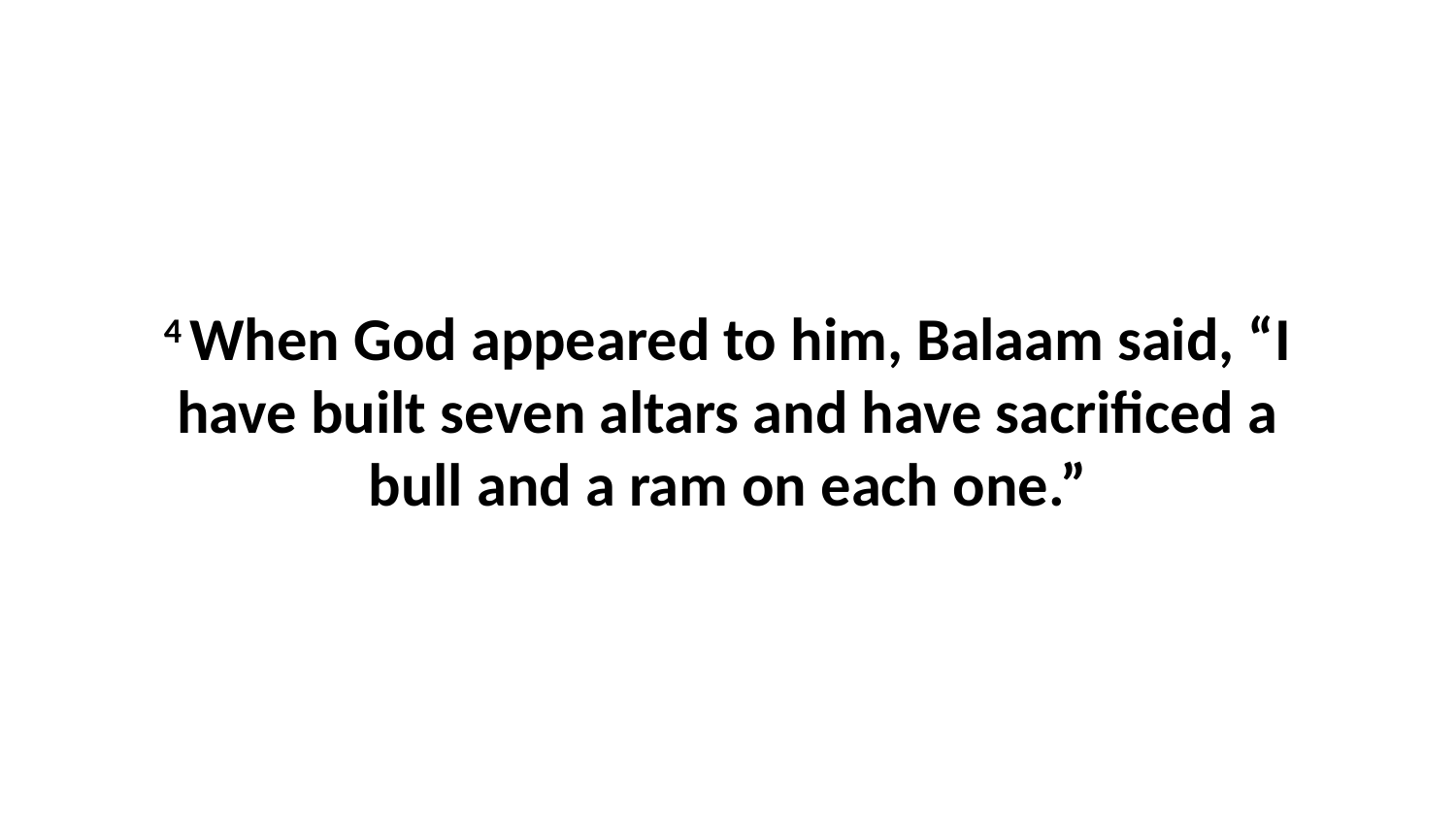

4 When God appeared to him, Balaam said, “I have built seven altars and have sacrificed a bull and a ram on each one.”